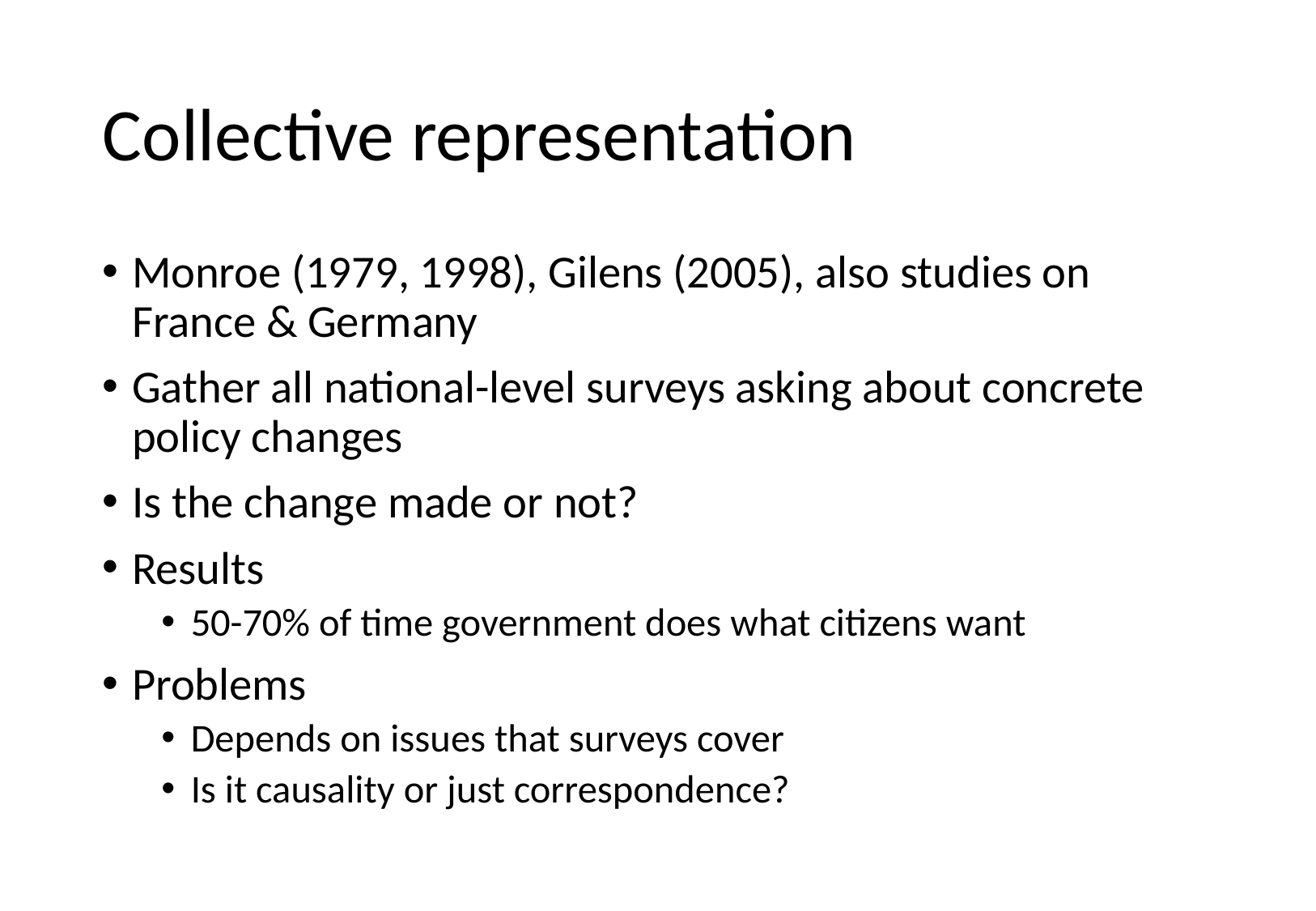

# Collective representation
Monroe (1979, 1998), Gilens (2005), also studies on France & Germany
Gather all national-level surveys asking about concrete policy changes
Is the change made or not?
Results
50-70% of time government does what citizens want
Problems
Depends on issues that surveys cover
Is it causality or just correspondence?